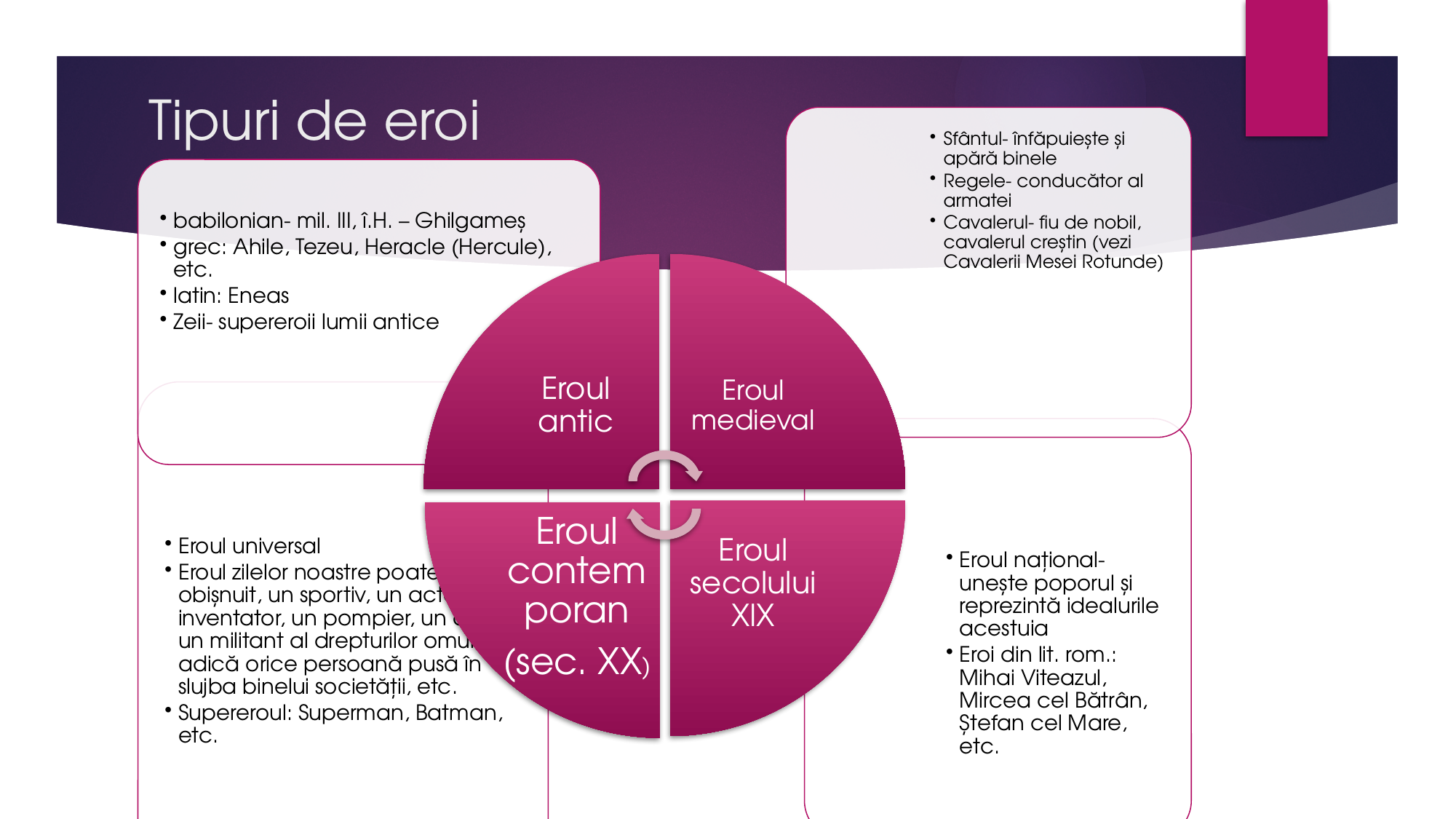

# Tipuri de eroi
Eroul național- unește poporul și reprezintă idealurile acestuia
Eroi din lit. rom.: Mihai Viteazul, Mircea cel Bătrân, Ștefan cel Mare, etc.
Eroul universal
Eroul zilelor noastre poate fi un om obișnuit, un sportiv, un actor, un inventator, un pompier, un artist, un militant al drepturilor omului- adică orice persoană pusă în slujba binelui societății, etc.
Supereroul: Superman, Batman, etc.

Sfântul- înfăpuiește și apără binele
Regele- conducător al armatei
Cavalerul- fiu de nobil, cavalerul creștin (vezi Cavalerii Mesei Rotunde)

babilonian- mil. III, î.H. – Ghilgameș
grec: Ahile, Tezeu, Heracle (Hercule), etc.
latin: Eneas
Zeii- supereroii lumii antice
Eroul antic
Eroul medieval
Eroul secolului XIX

Eroul contemporan
(sec. XX)